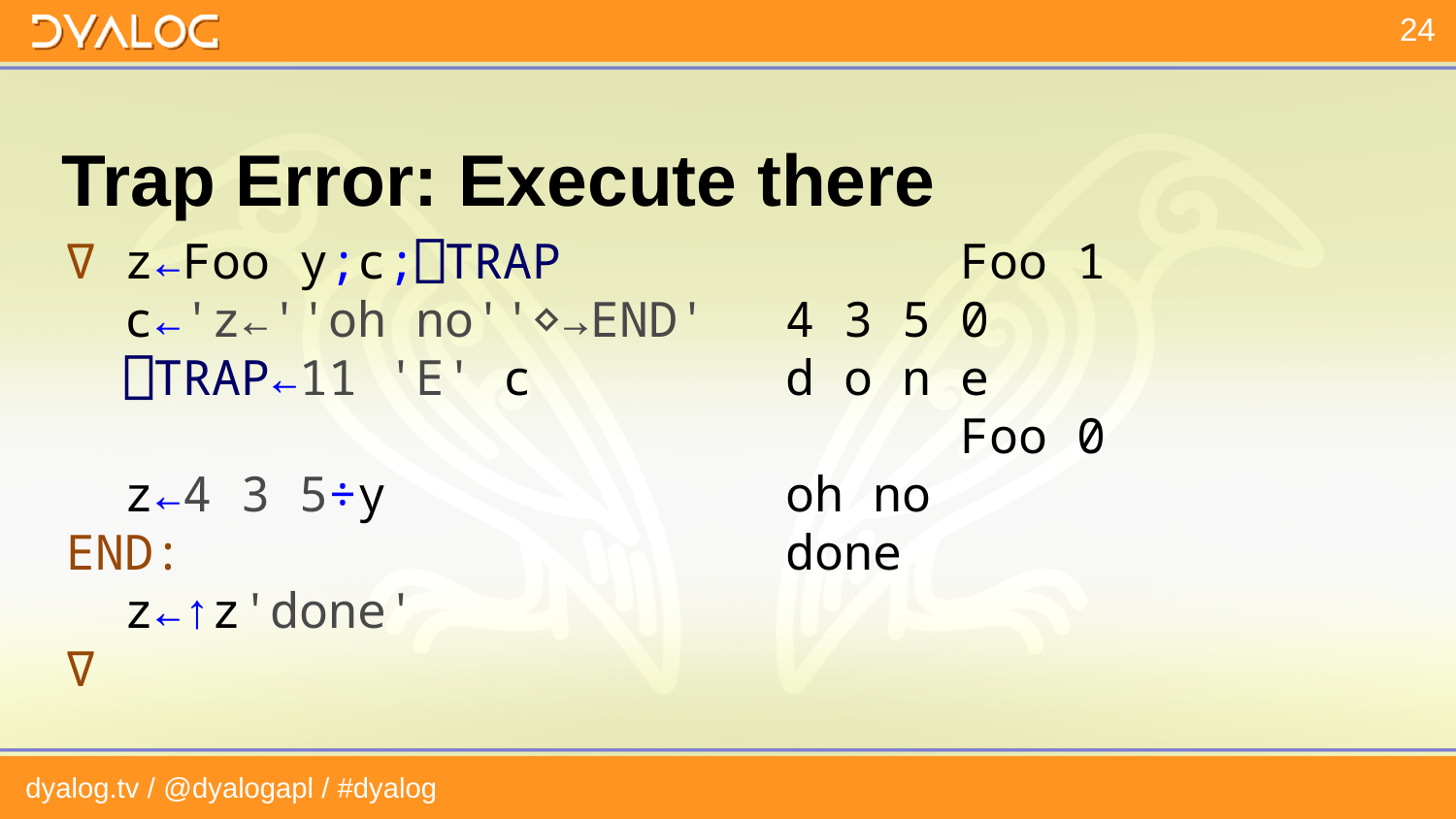

# Trap Error: Execute there
∇ z←Foo y;c;⎕TRAP
  c←'z←''oh no''⋄→END'
  ⎕TRAP←11 'E' c

  z←4 3 5÷y
END:
  z←↑z'done'
∇
      Foo 1
4 3 5 0
d o n e
      Foo 0
oh no
done